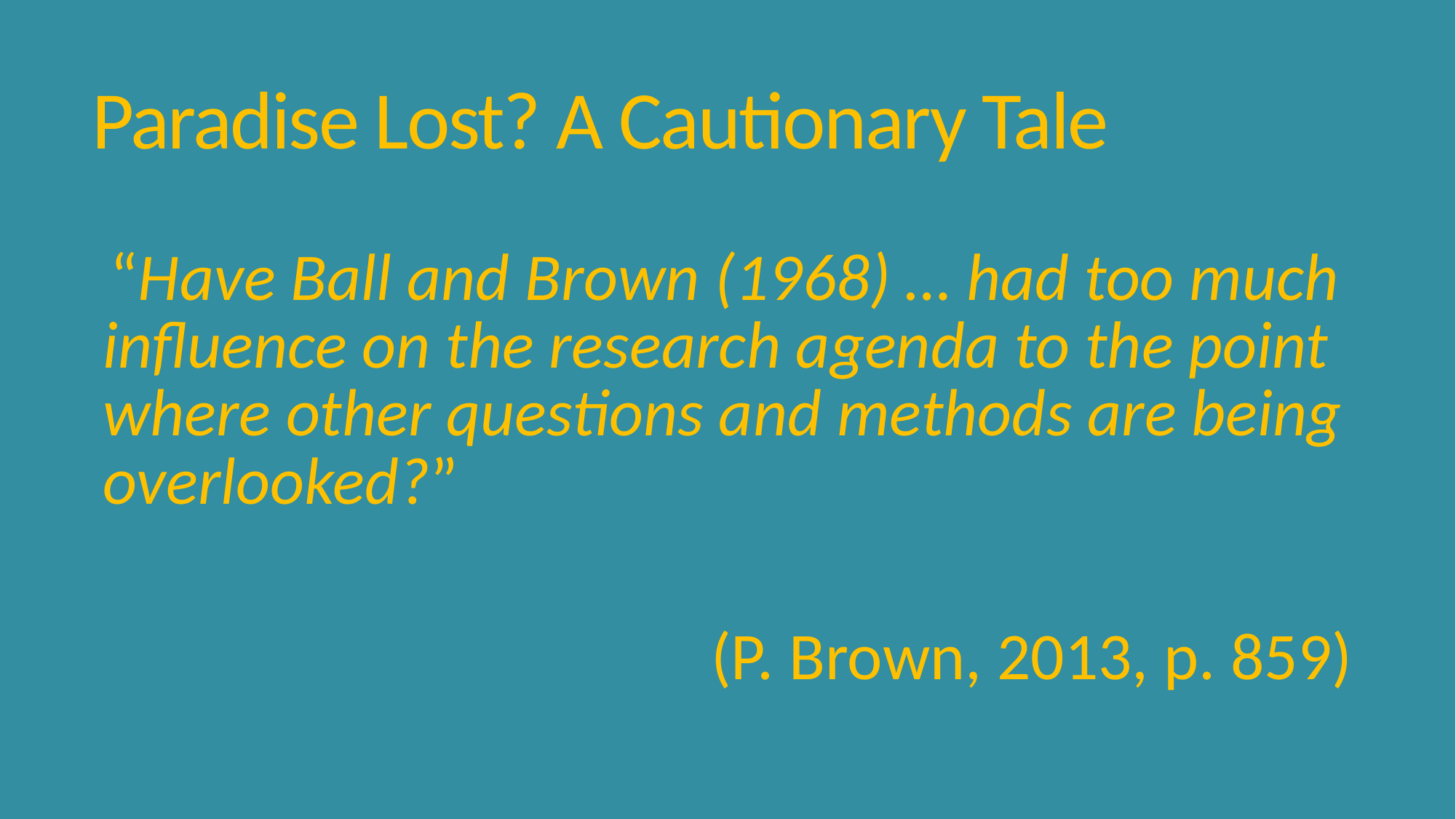

# Paradise Lost? A Cautionary Tale
“Have Ball and Brown (1968) … had too much influence on the research agenda to the point where other questions and methods are being overlooked?”

(P. Brown, 2013, p. 859)